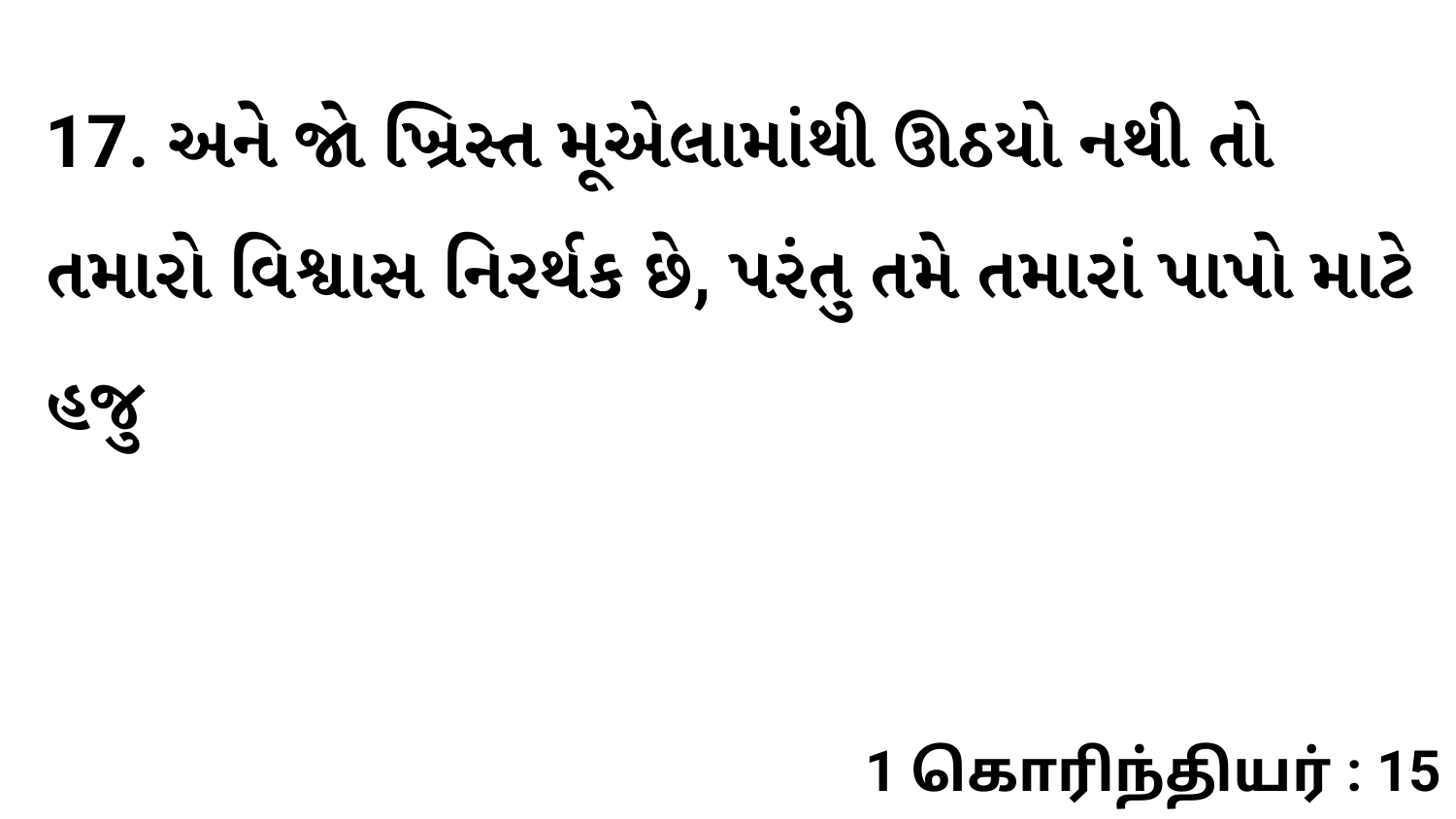

17. અને જો ખ્રિસ્ત મૂએલામાંથી ઊઠયો નથી તો તમારો વિશ્વાસ નિરર્થક છે, પરંતુ તમે તમારાં પાપો માટે હજુ
1 கொரிந்தியர் : 15